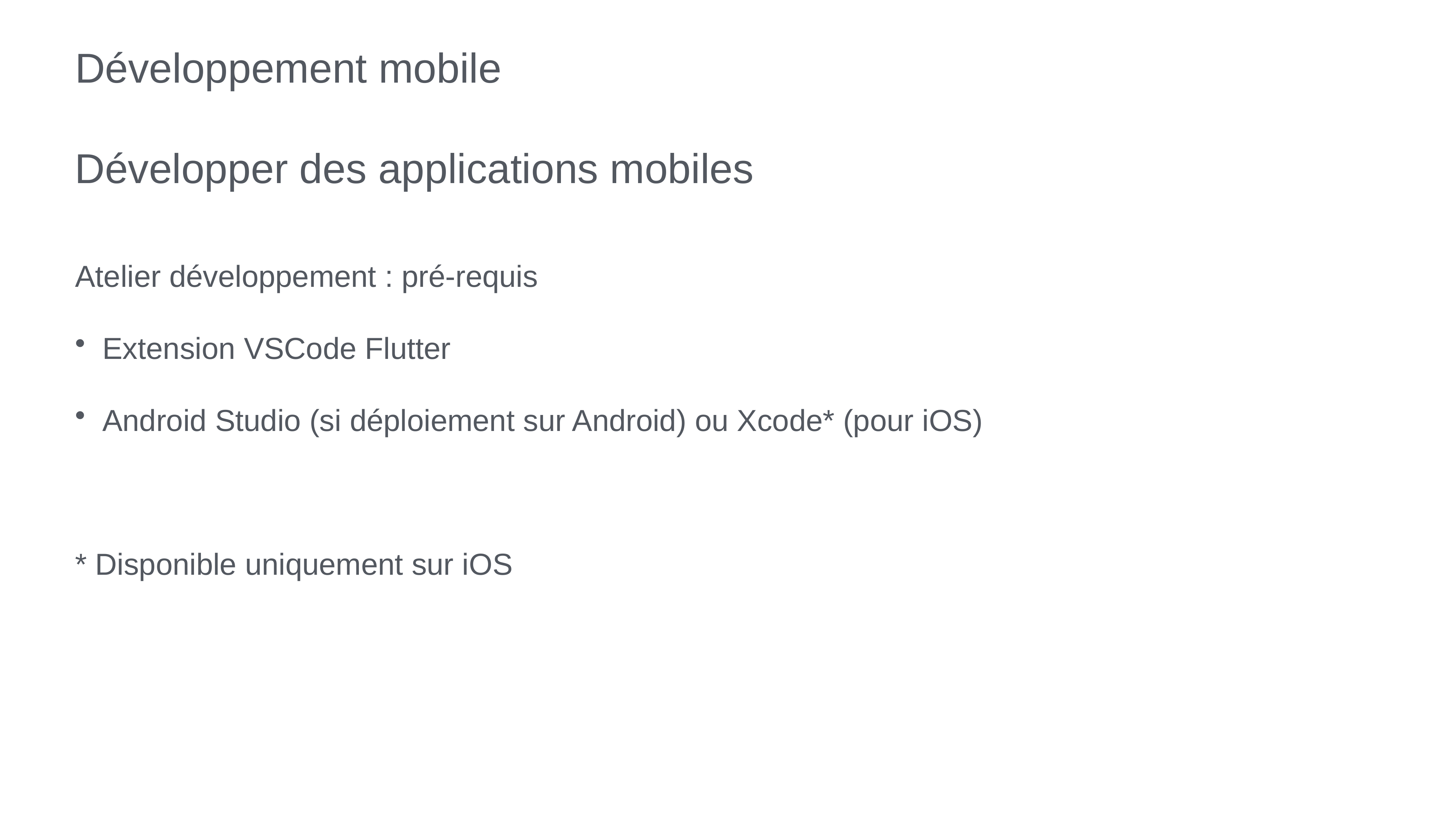

# Développement mobile
Développer des applications mobiles
Atelier développement : pré-requis
Extension VSCode Flutter
Android Studio (si déploiement sur Android) ou Xcode* (pour iOS)

* Disponible uniquement sur iOS